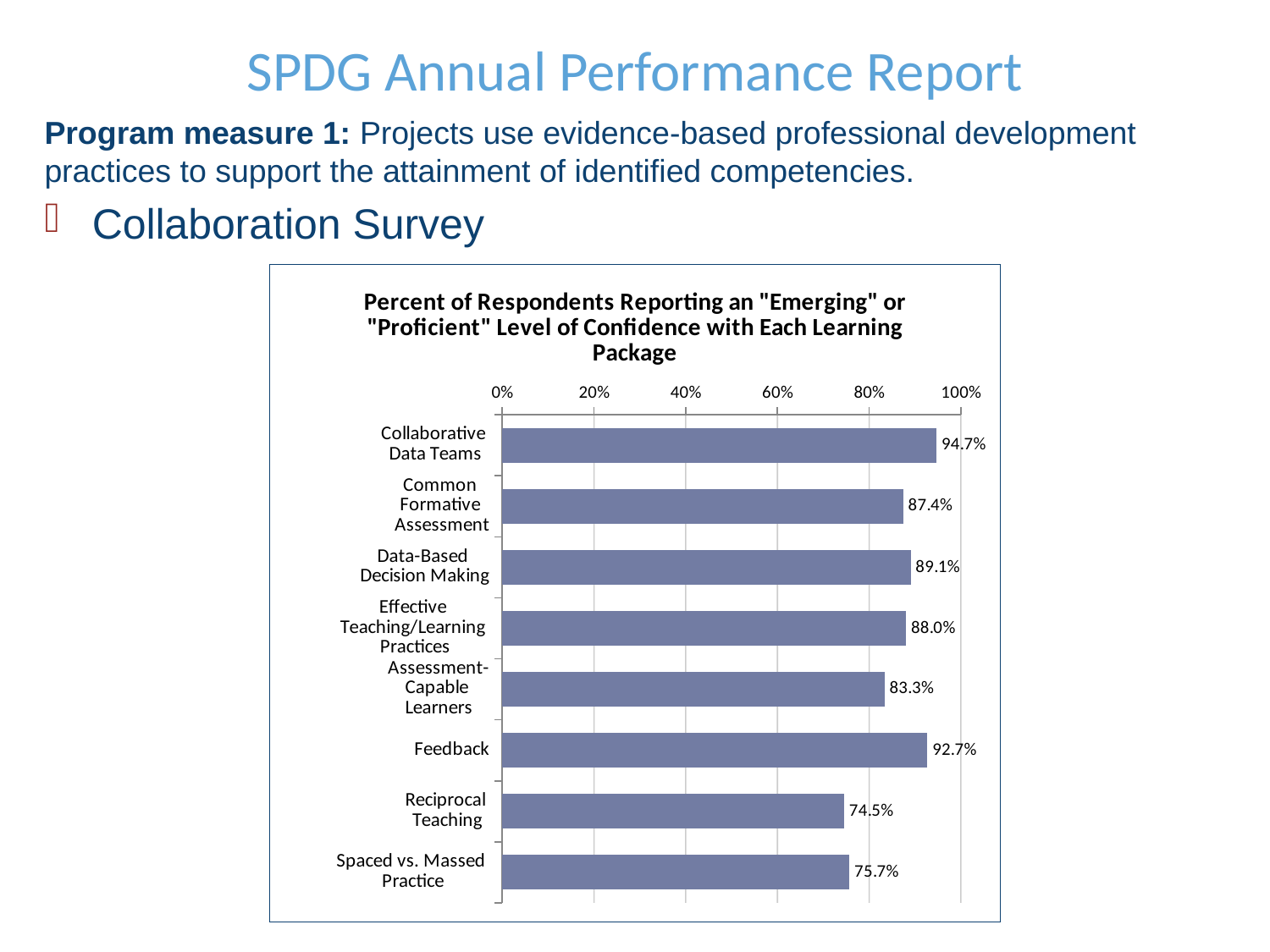

SPDG Annual Performance Report
Program measure 1: Projects use evidence-based professional development practices to support the attainment of identified competencies.
Collaboration Survey

### Chart: Percent of Respondents Reporting an "Emerging" or "Proficient" Level of Confidence with Each Learning Package

| Category | Emerging + Proficient |
|---|---|
| Collaborative
Data Teams | 0.946969696969697 |
| Common
Formative
Assessment | 0.8740157480314961 |
| Data-Based
Decision Making | 0.8905109489051095 |
| Effective
Teaching/Learning
Practices | 0.8803418803418803 |
| Assessment-
Capable
Learners | 0.8333333333333333 |
| Feedback | 0.926829268292683 |
| Reciprocal
Teaching | 0.7452830188679245 |
| Spaced vs. Massed
Practice | 0.7570093457943925 |